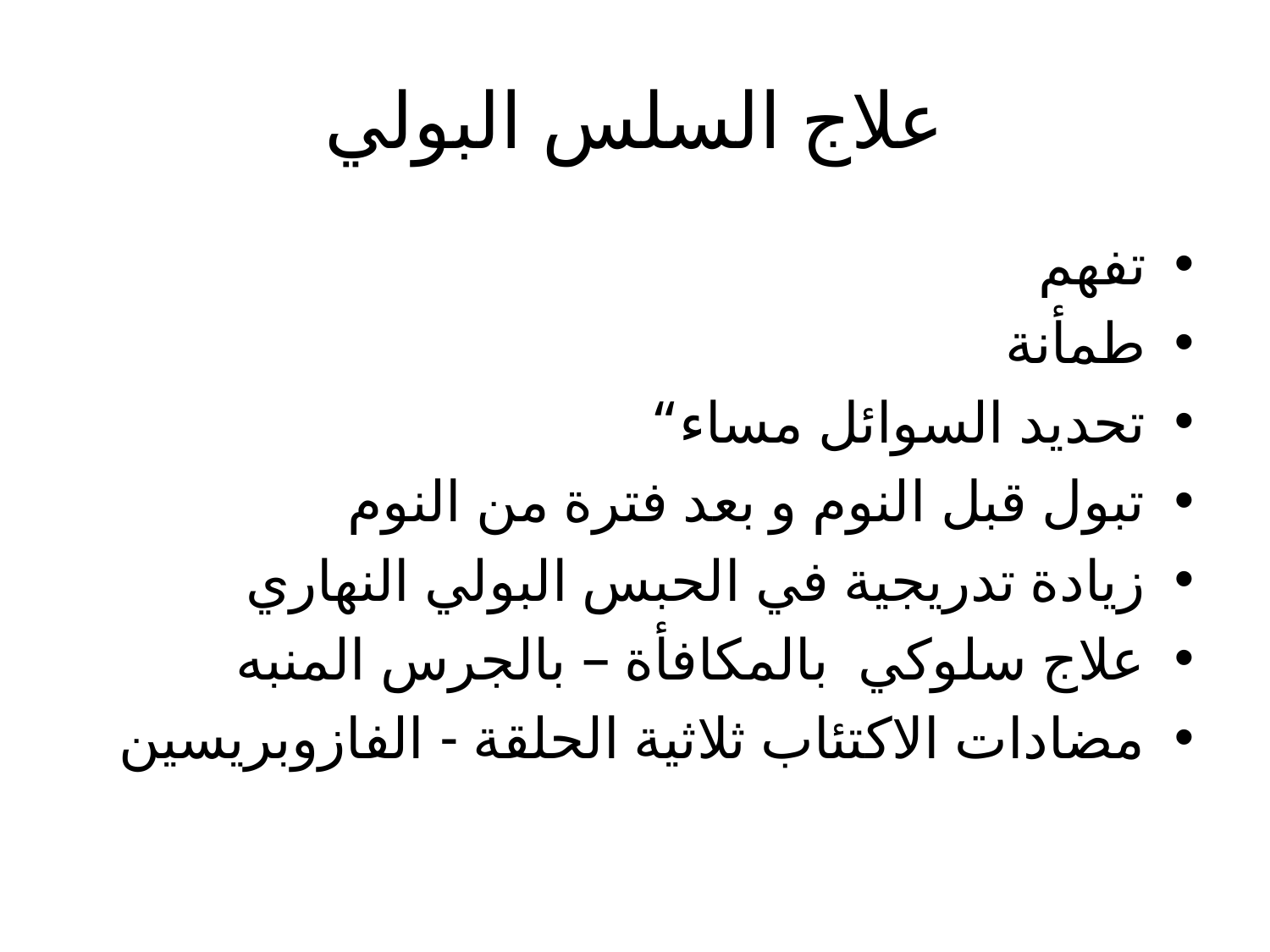

# علاج السلس البولي
تفهم
طمأنة
تحديد السوائل مساء“
تبول قبل النوم و بعد فترة من النوم
زيادة تدريجية في الحبس البولي النهاري
علاج سلوكي  بالمكافأة – بالجرس المنبه
مضادات الاكتئاب ثلاثية الحلقة - الفازوبريسين